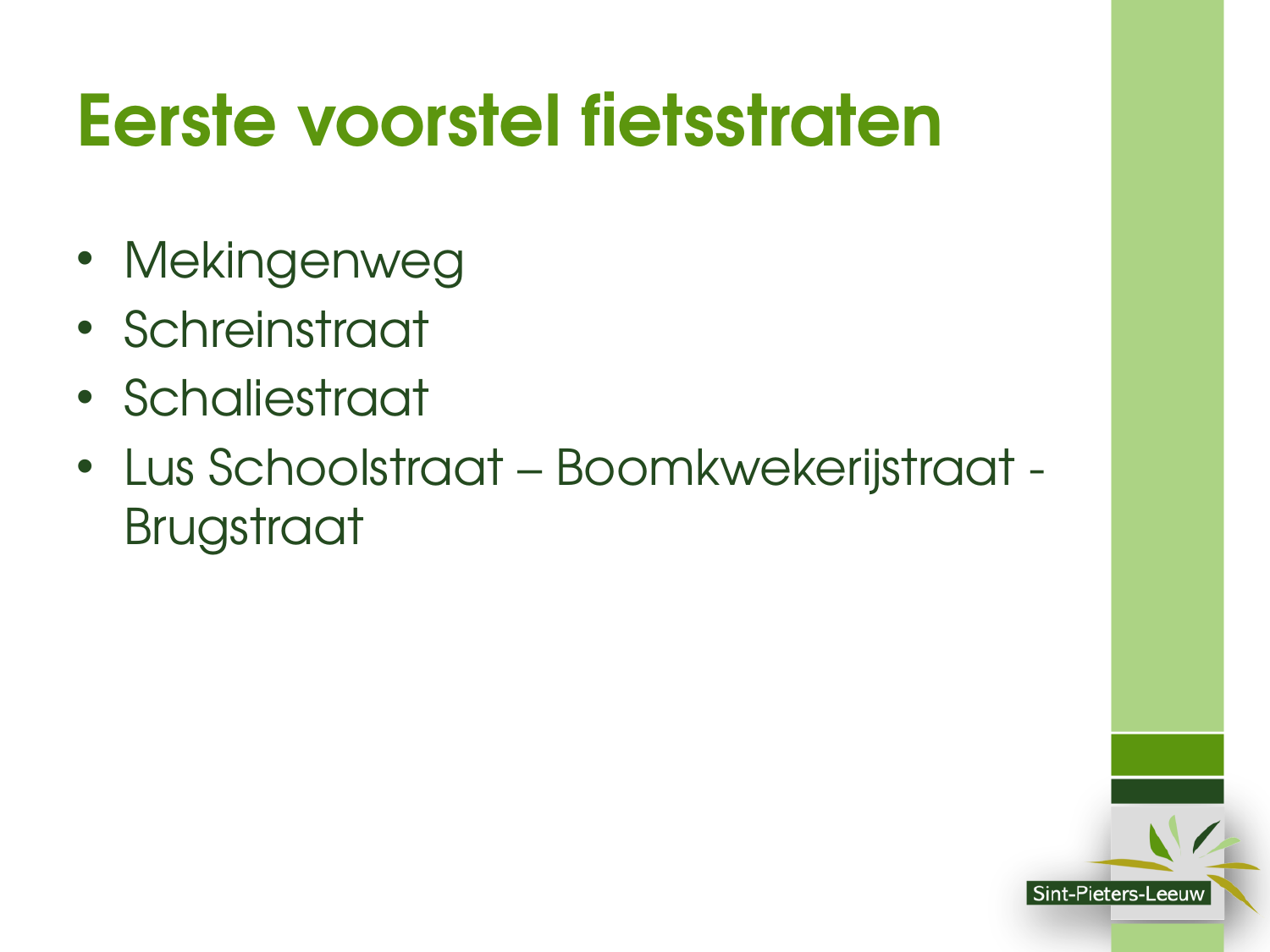

# Eerste voorstel fietsstraten
Mekingenweg
Schreinstraat
Schaliestraat
Lus Schoolstraat – Boomkwekerijstraat - Brugstraat